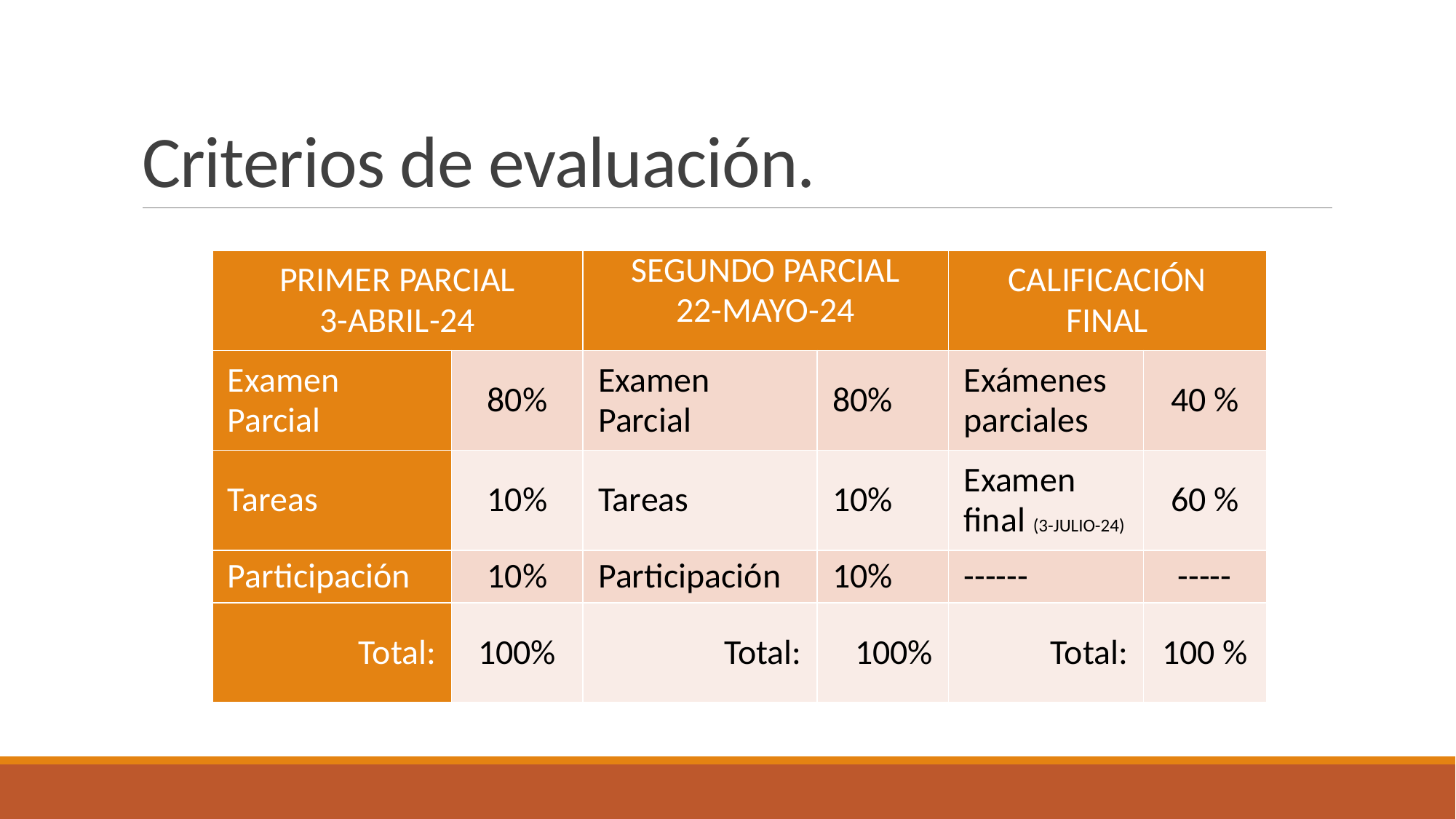

# Criterios de evaluación.
| PRIMER PARCIAL 3-ABRIL-24 |  | SEGUNDO PARCIAL 22-MAYO-24 |  | CALIFICACIÓN FINAL |  |
| --- | --- | --- | --- | --- | --- |
| Examen Parcial | 80% | Examen Parcial | 80% | Exámenes parciales | 40 % |
| Tareas | 10% | Tareas | 10% | Examen final (3-JULIO-24) | 60 % |
| Participación | 10% | Participación | 10% | ------ | ----- |
| Total: | 100% | Total: | 100% | Total: | 100 % |